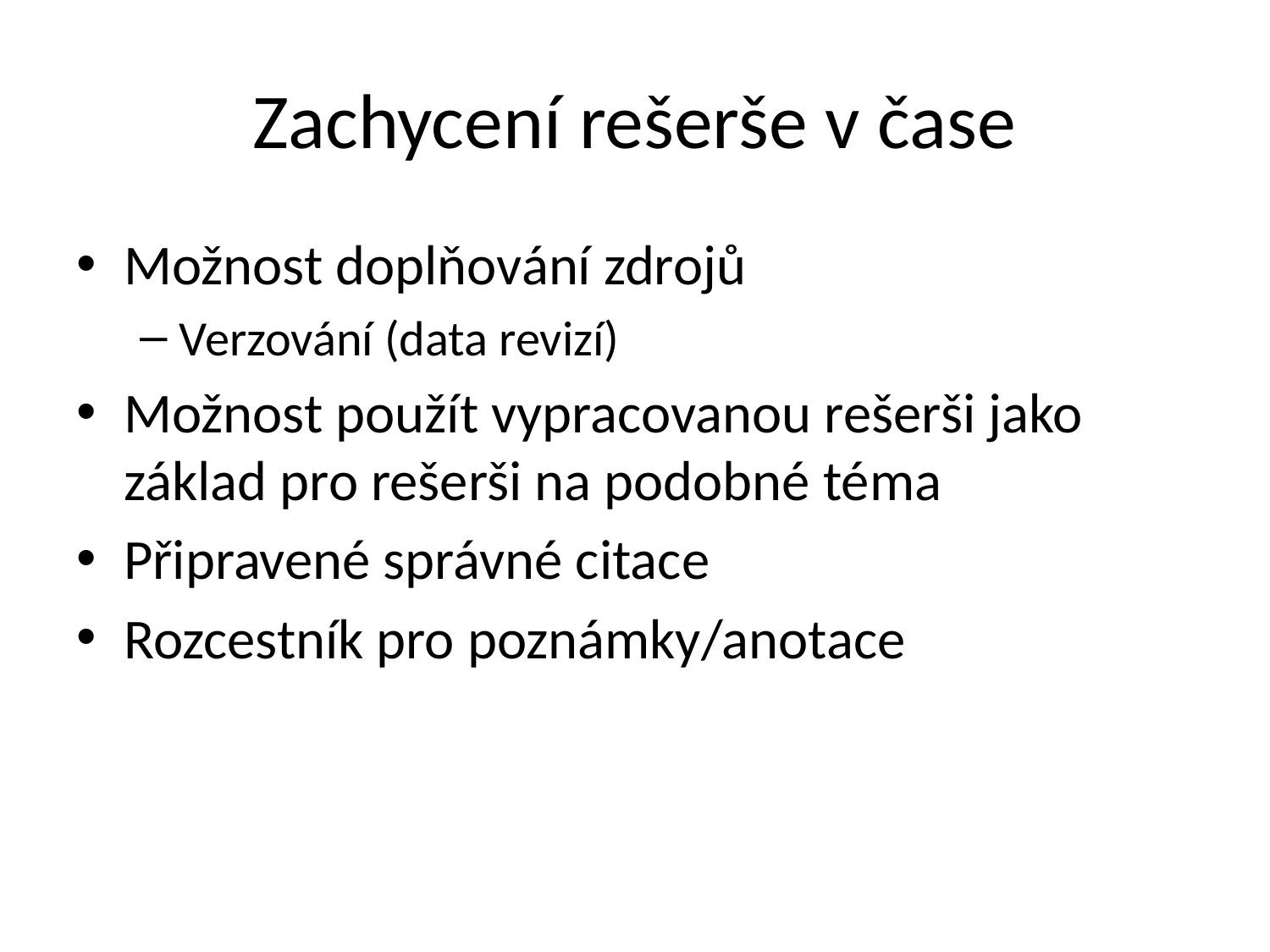

# Zachycení rešerše v čase
Možnost doplňování zdrojů
Verzování (data revizí)
Možnost použít vypracovanou rešerši jako základ pro rešerši na podobné téma
Připravené správné citace
Rozcestník pro poznámky/anotace